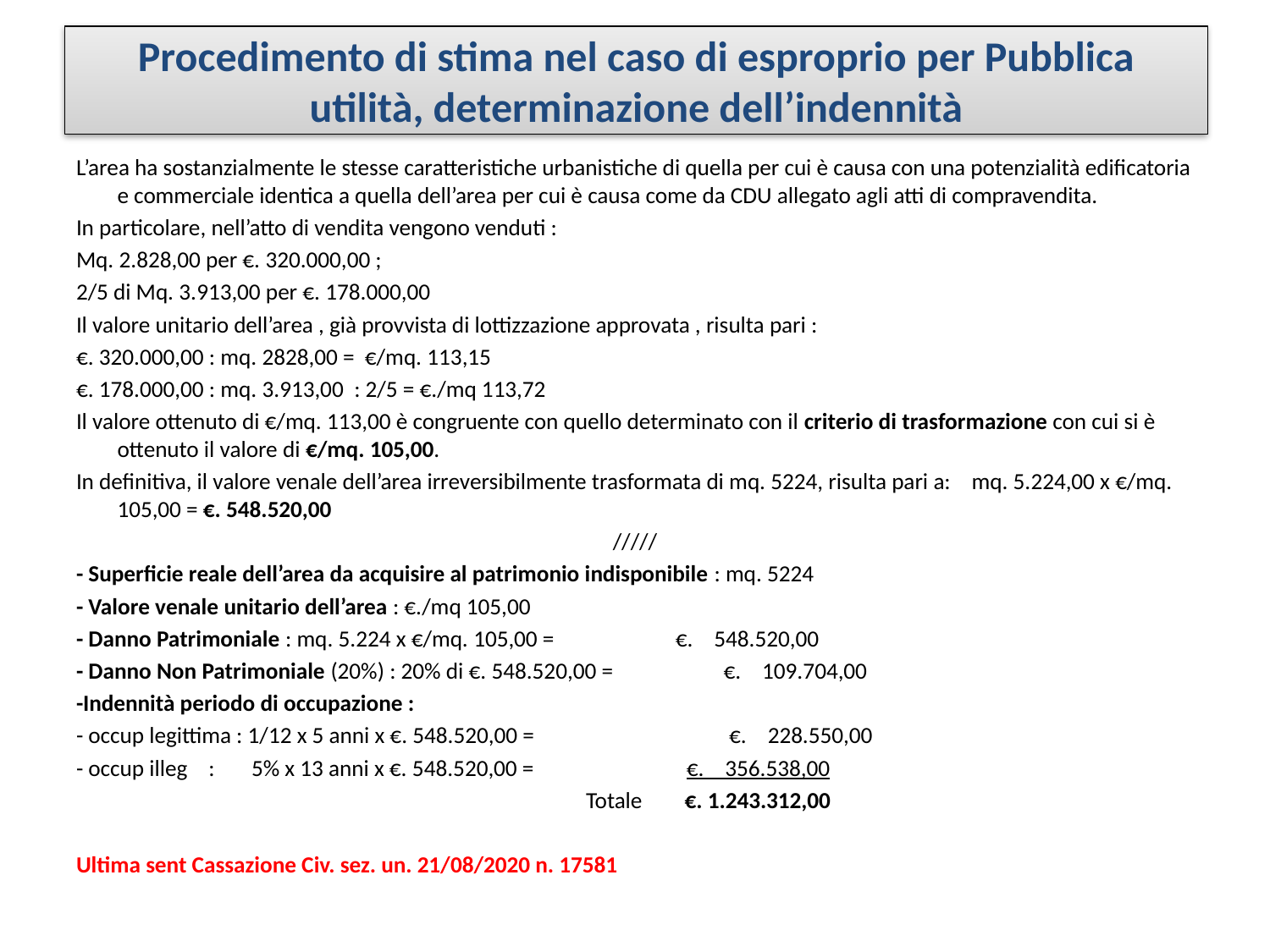

# Procedimento di stima nel caso di esproprio per Pubblica utilità, determinazione dell’indennità
L’area ha sostanzialmente le stesse caratteristiche urbanistiche di quella per cui è causa con una potenzialità edificatoria e commerciale identica a quella dell’area per cui è causa come da CDU allegato agli atti di compravendita.
In particolare, nell’atto di vendita vengono venduti :
Mq. 2.828,00 per €. 320.000,00 ;
2/5 di Mq. 3.913,00 per €. 178.000,00
Il valore unitario dell’area , già provvista di lottizzazione approvata , risulta pari :
€. 320.000,00 : mq. 2828,00 =  €/mq. 113,15
€. 178.000,00 : mq. 3.913,00  : 2/5 = €./mq 113,72
Il valore ottenuto di €/mq. 113,00 è congruente con quello determinato con il criterio di trasformazione con cui si è ottenuto il valore di €/mq. 105,00.
In definitiva, il valore venale dell’area irreversibilmente trasformata di mq. 5224, risulta pari a:    mq. 5.224,00 x €/mq. 105,00 = €. 548.520,00
/////
- Superficie reale dell’area da acquisire al patrimonio indisponibile : mq. 5224
- Valore venale unitario dell’area : €./mq 105,00
- Danno Patrimoniale : mq. 5.224 x €/mq. 105,00 = 	                 €.    548.520,00
- Danno Non Patrimoniale (20%) : 20% di €. 548.520,00 =                     €.    109.704,00
-Indennità periodo di occupazione :
- occup legittima : 1/12 x 5 anni x €. 548.520,00 =                                     €.    228.550,00
- occup illeg    :       5% x 13 anni x €. 548.520,00 = 	                   €.    356.538,00
                                                                                              	Totale        €. 1.243.312,00

Ultima sent Cassazione Civ. sez. un. 21/08/2020 n. 17581